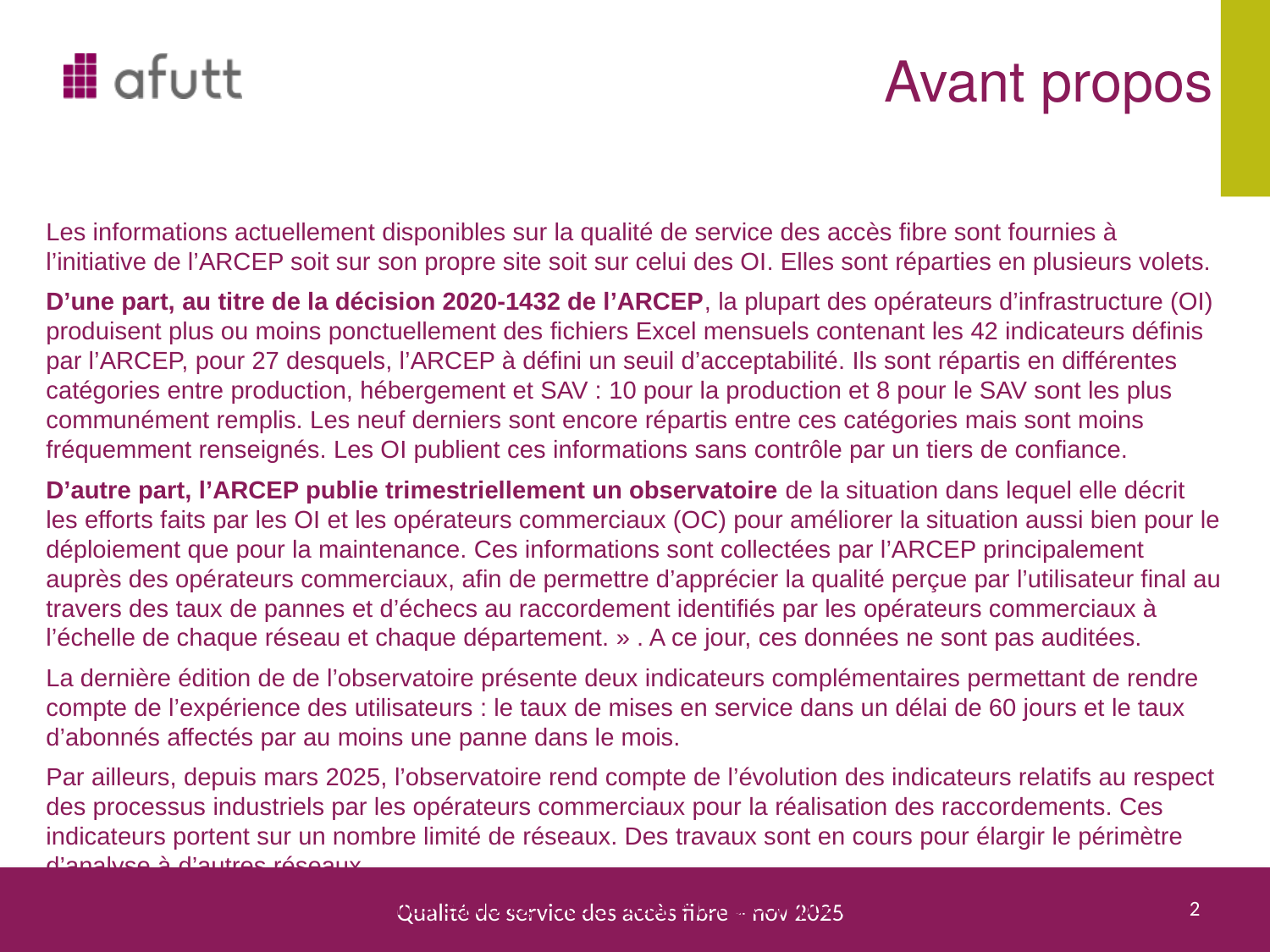

# Avant propos
Les informations actuellement disponibles sur la qualité de service des accès fibre sont fournies à l’initiative de l’ARCEP soit sur son propre site soit sur celui des OI. Elles sont réparties en plusieurs volets.
D’une part, au titre de la décision 2020-1432 de l’ARCEP, la plupart des opérateurs d’infrastructure (OI) produisent plus ou moins ponctuellement des fichiers Excel mensuels contenant les 42 indicateurs définis par l’ARCEP, pour 27 desquels, l’ARCEP à défini un seuil d’acceptabilité. Ils sont répartis en différentes catégories entre production, hébergement et SAV : 10 pour la production et 8 pour le SAV sont les plus communément remplis. Les neuf derniers sont encore répartis entre ces catégories mais sont moins fréquemment renseignés. Les OI publient ces informations sans contrôle par un tiers de confiance.
D’autre part, l’ARCEP publie trimestriellement un observatoire de la situation dans lequel elle décrit les efforts faits par les OI et les opérateurs commerciaux (OC) pour améliorer la situation aussi bien pour le déploiement que pour la maintenance. Ces informations sont collectées par l’ARCEP principalement auprès des opérateurs commerciaux, afin de permettre d’apprécier la qualité perçue par l’utilisateur final au travers des taux de pannes et d’échecs au raccordement identifiés par les opérateurs commerciaux à l’échelle de chaque réseau et chaque département. » . A ce jour, ces données ne sont pas auditées.
La dernière édition de de l’observatoire présente deux indicateurs complémentaires permettant de rendre compte de l’expérience des utilisateurs : le taux de mises en service dans un délai de 60 jours et le taux d’abonnés affectés par au moins une panne dans le mois.
Par ailleurs, depuis mars 2025, l’observatoire rend compte de l’évolution des indicateurs relatifs au respect des processus industriels par les opérateurs commerciaux pour la réalisation des raccordements. Ces indicateurs portent sur un nombre limité de réseaux. Des travaux sont en cours pour élargir le périmètre d’analyse à d’autres réseaux.
Enfin, comme lors des précédentes éditions, l’observatoire rend compte de l’évolution des taux de pannes et d’échecs au raccordement tels que définis dans le premier observatoire, publié fin juillet 2023.
2